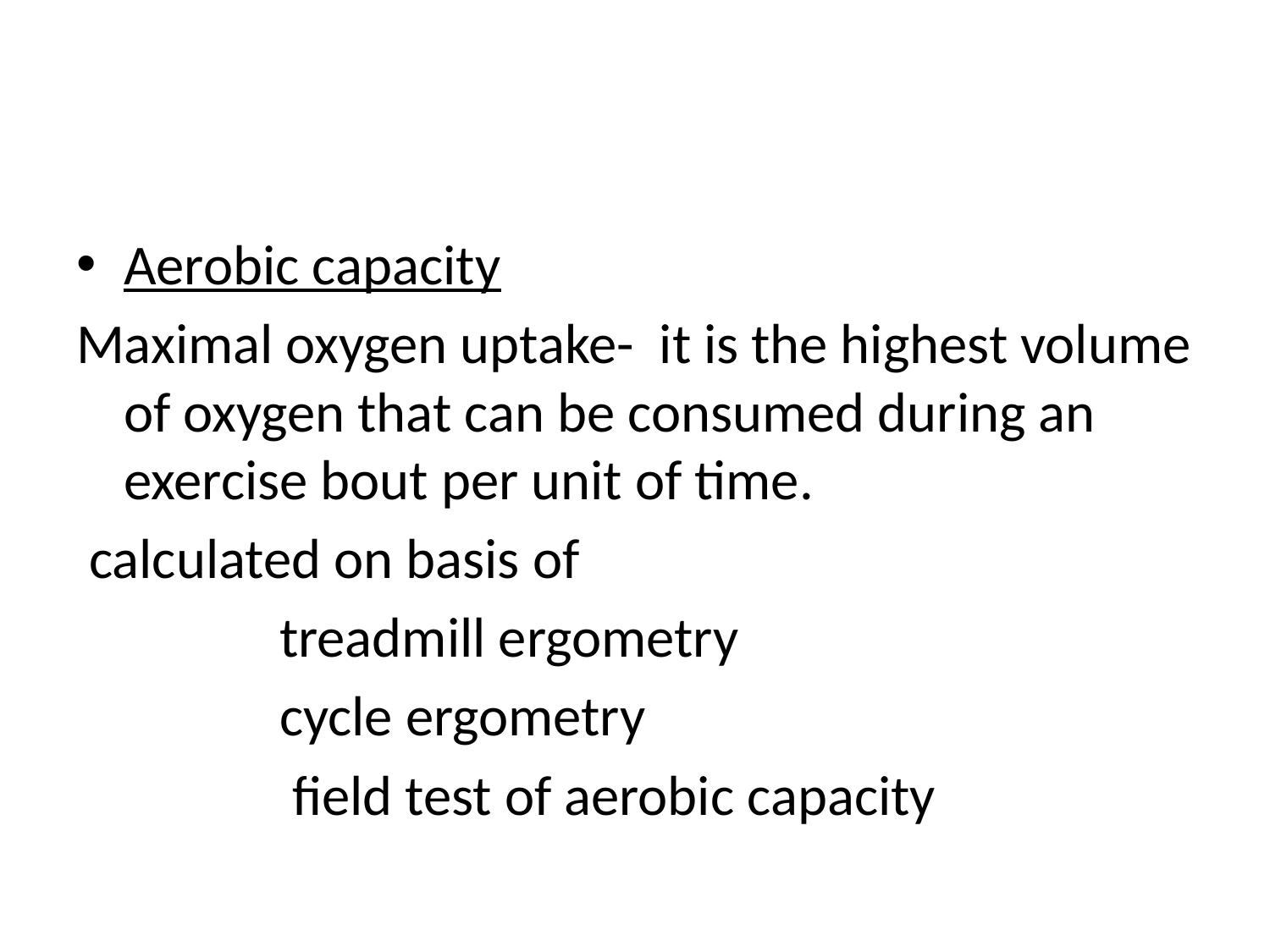

#
Aerobic capacity
Maximal oxygen uptake-  it is the highest volume of oxygen that can be consumed during an exercise bout per unit of time.
 calculated on basis of
                treadmill ergometry
                cycle ergometry
                 field test of aerobic capacity